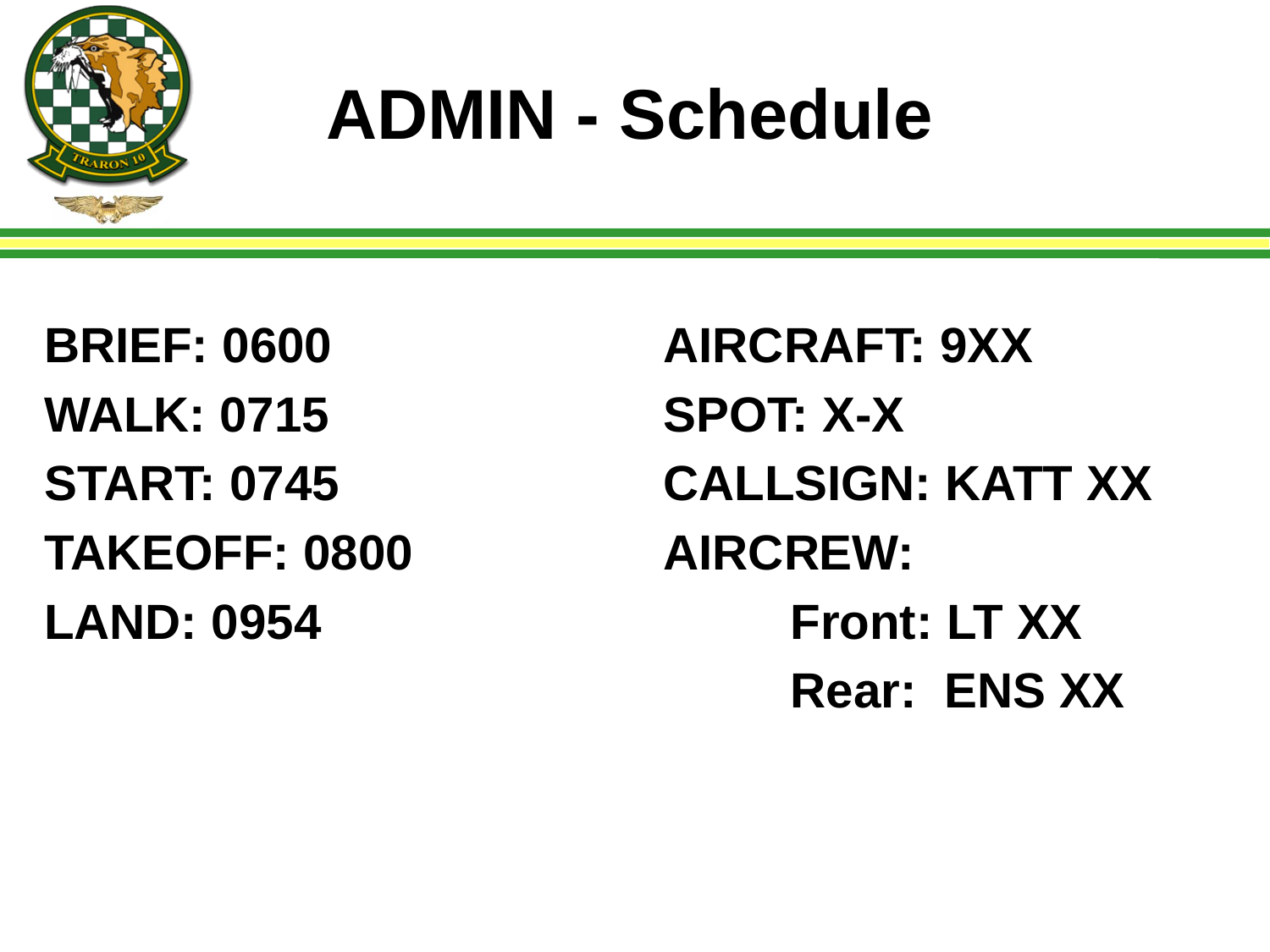

# ADMIN - Schedule
BRIEF: 0600
WALK: 0715
START: 0745
TAKEOFF: 0800
LAND: 0954
AIRCRAFT: 9XX
SPOT: X-X
CALLSIGN: KATT XX
AIRCREW:
	Front: LT XX
	Rear:  ENS XX